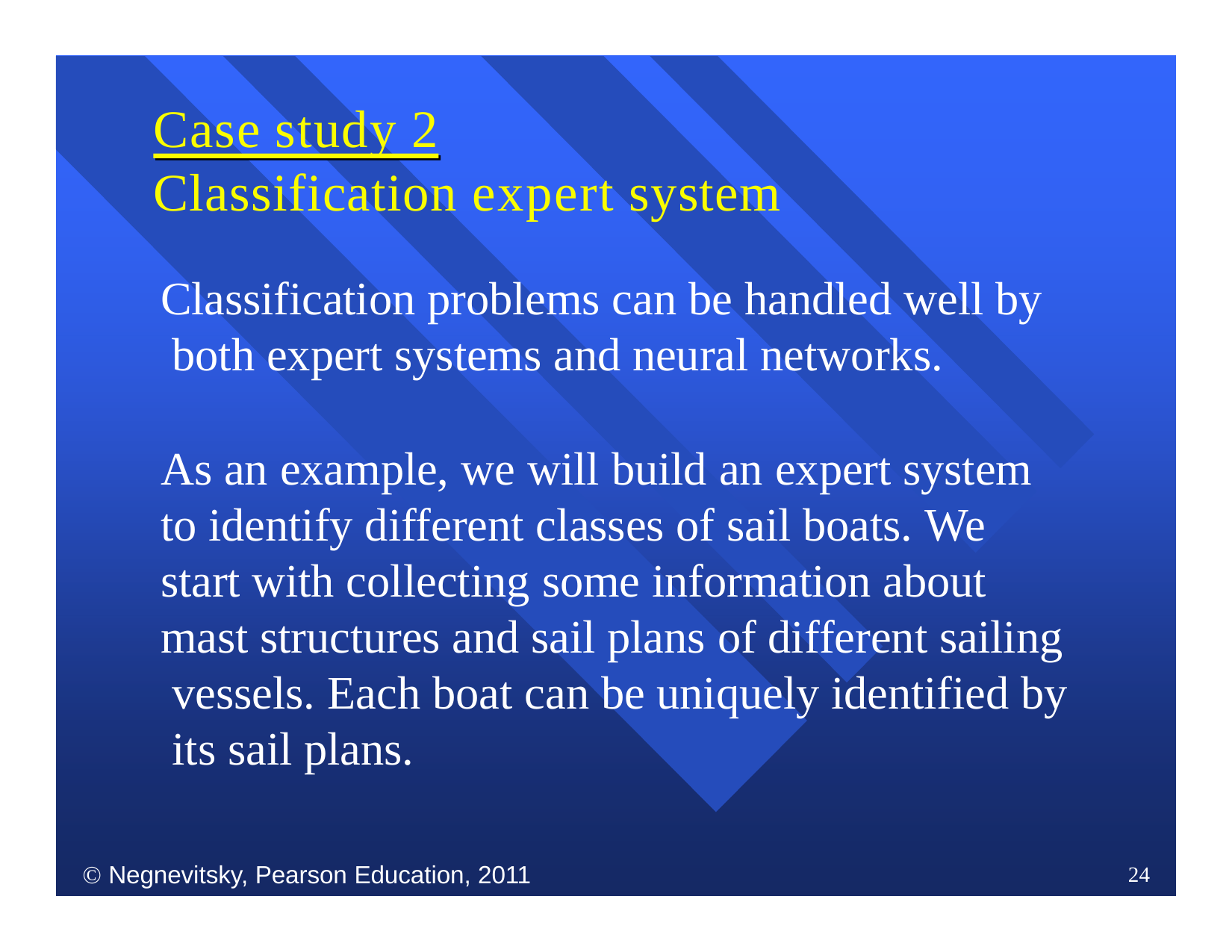

# Case study 2

Classification expert system
Classification problems can be handled well by  both expert systems and neural networks.

As an example, we will build an expert system  to identify different classes of sail boats. We  start with collecting some information about  mast structures and sail plans of different sailing  vessels. Each boat can be uniquely identified by  its sail plans.
© Negnevitsky, Pearson Education, 2011
24